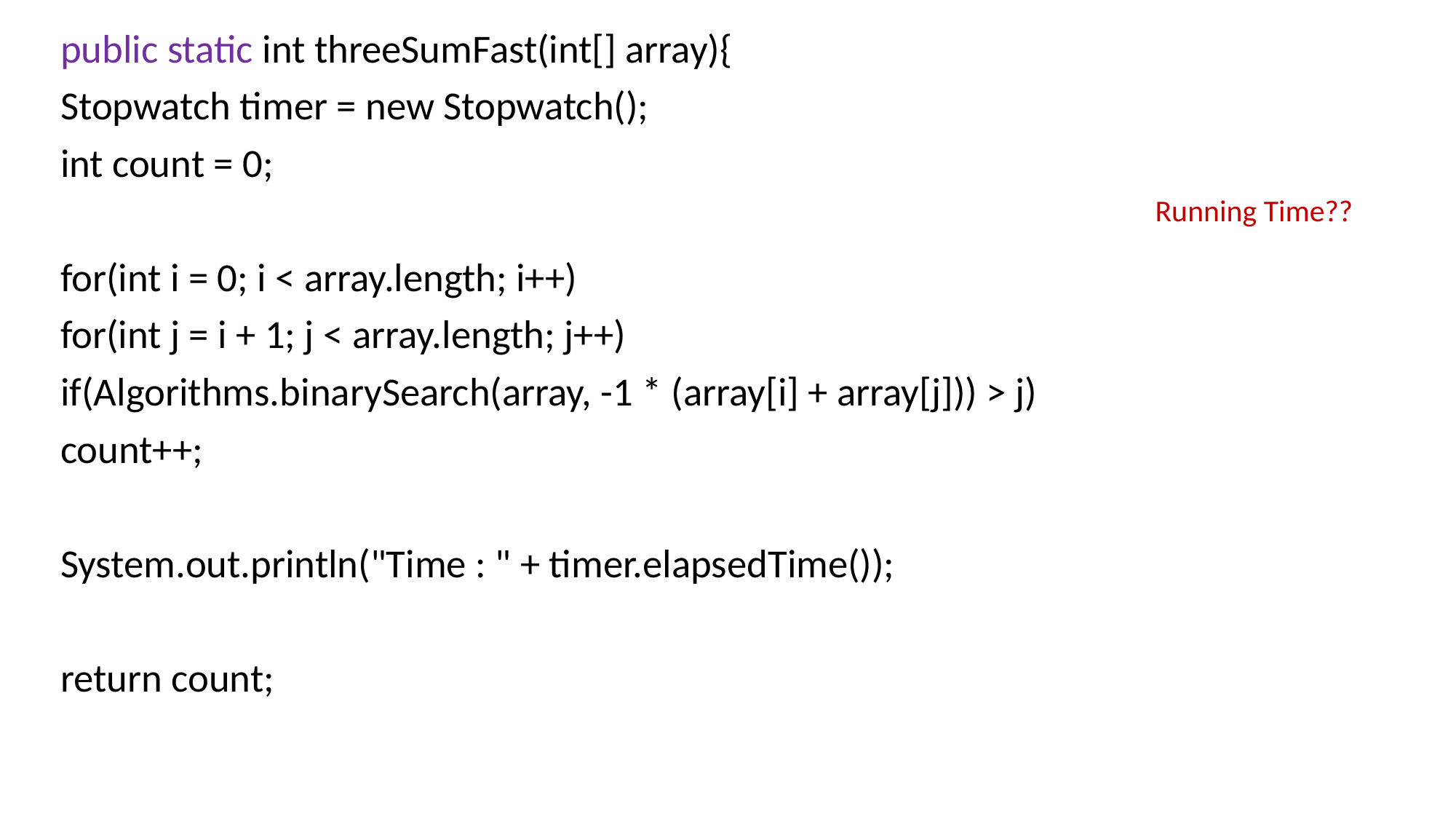

public static int threeSumFast(int[] array){
		Stopwatch timer = new Stopwatch();
		int count = 0;

		for(int i = 0; i < array.length; i++)
			for(int j = i + 1; j < array.length; j++)
				if(Algorithms.binarySearch(array, -1 * (array[i] + array[j])) > j)
					count++;

		System.out.println("Time : " + timer.elapsedTime());

		return count;
Running Time??